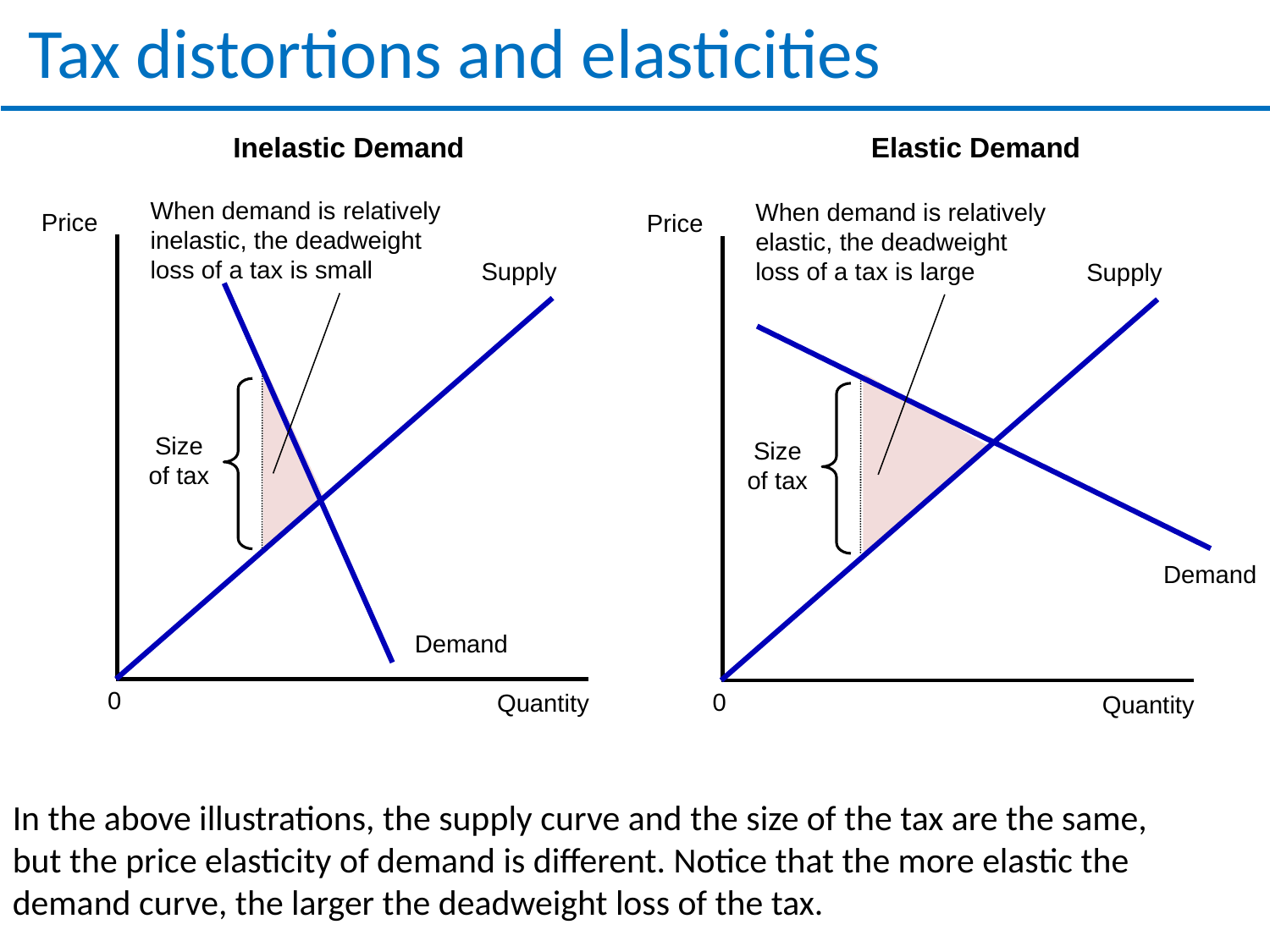

# Tax distortions and elasticities
Inelastic Demand
Elastic Demand
When demand is relatively inelastic, the deadweight loss of a tax is small
When demand is relatively elastic, the deadweight loss of a tax is large
Price

Price

Supply
Supply
Demand
Demand

Size
of tax

Size
of tax

0
Quantity
0
Quantity
In the above illustrations, the supply curve and the size of the tax are the same, but the price elasticity of demand is different. Notice that the more elastic the demand curve, the larger the deadweight loss of the tax.